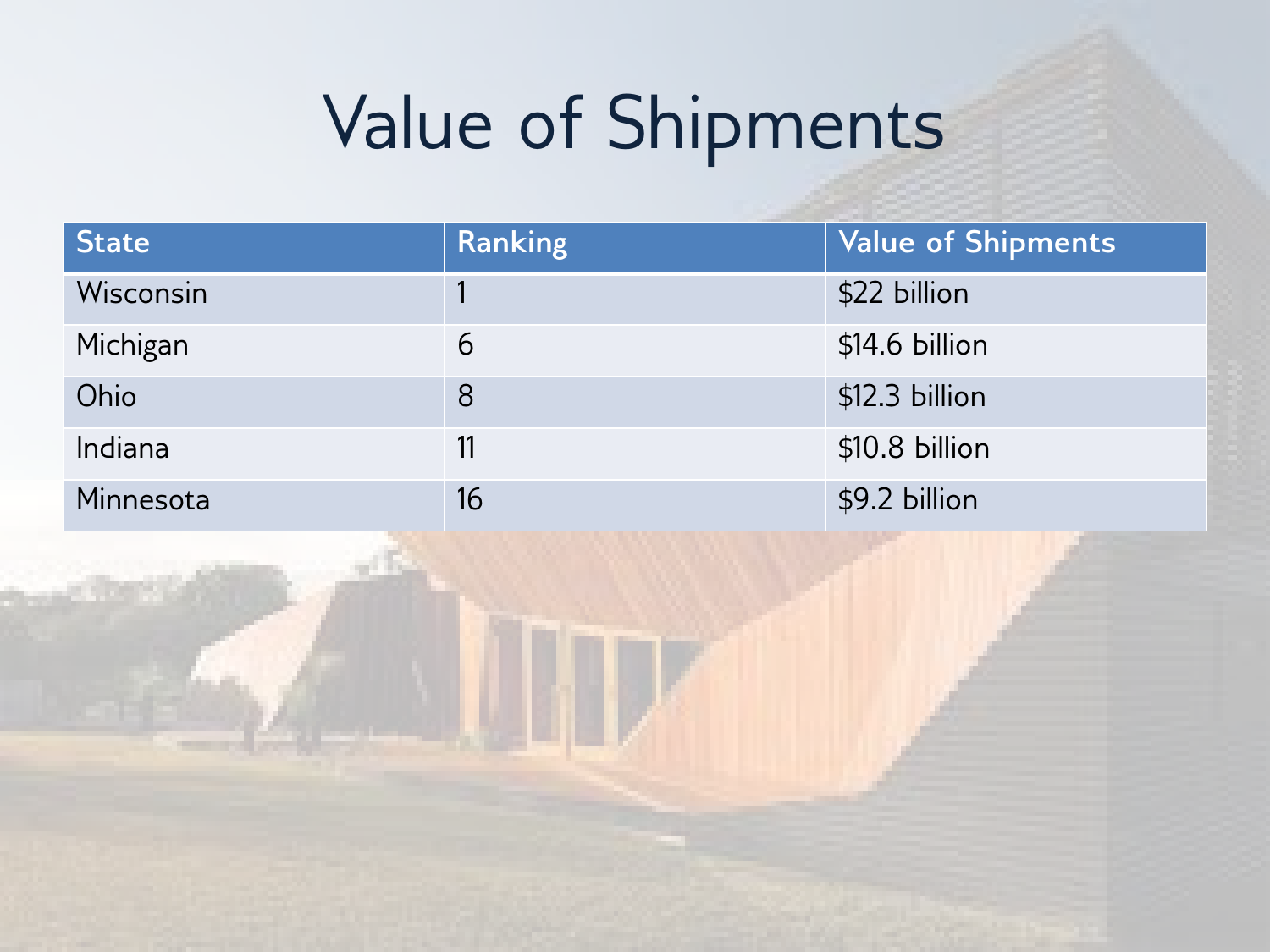

# Value of Shipments
| State | Ranking | Value of Shipments |
| --- | --- | --- |
| Wisconsin | 1 | $22 billion |
| Michigan | 6 | $14.6 billion |
| Ohio | 8 | $12.3 billion |
| Indiana | 11 | $10.8 billion |
| Minnesota | 16 | $9.2 billion |